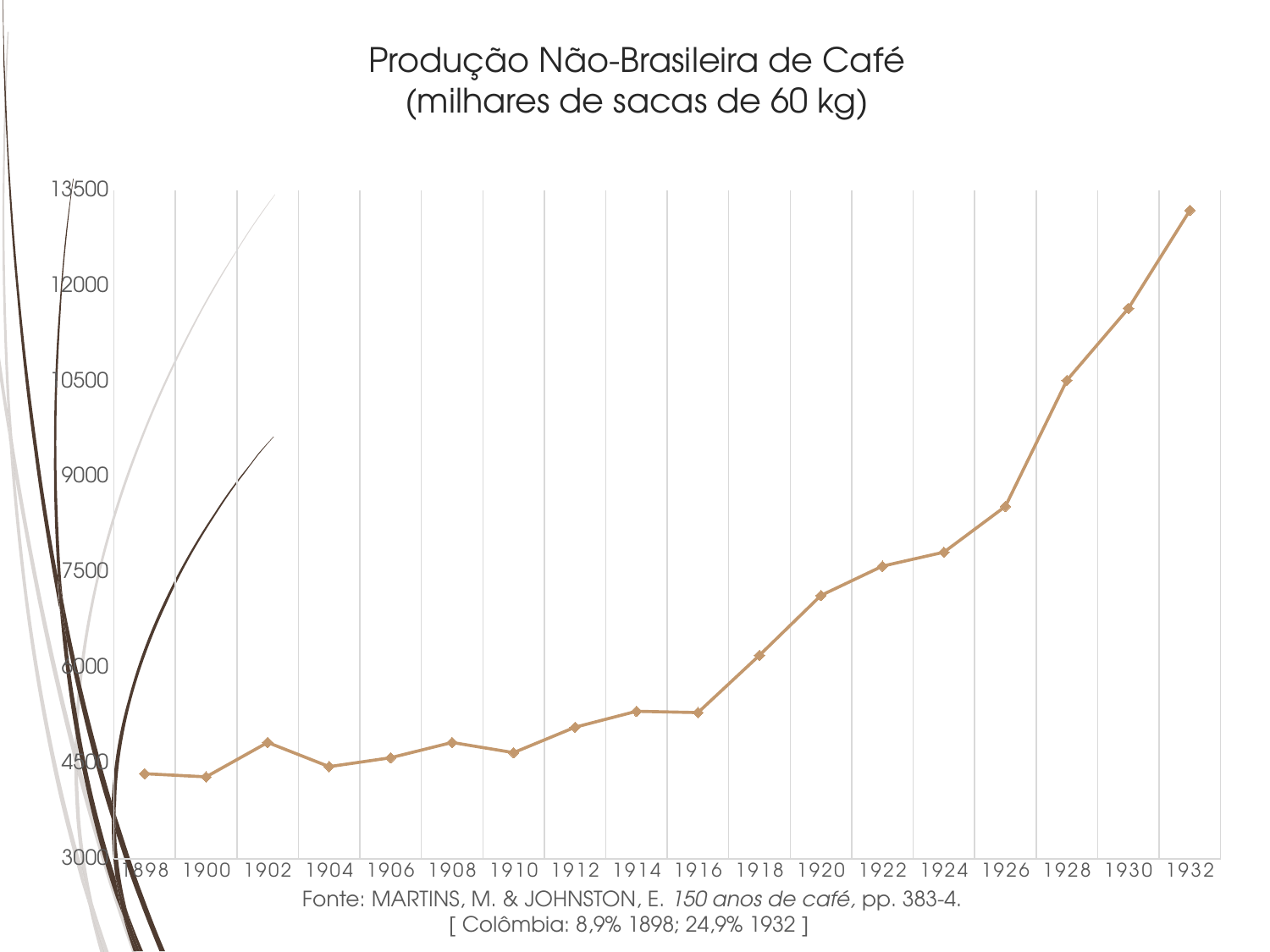

# Produção Não-Brasileira de Café (milhares de sacas de 60 kg)

### Chart

| Category |  |
|---|---|
| 1898 | 4340.0 |
| 1900 | 4290.0 |
| 1902 | 4830.0 |
| 1904 | 4450.0 |
| 1906 | 4590.0 |
| 1908 | 4830.0 |
| 1910 | 4670.0 |
| 1912 | 5070.0 |
| 1914 | 5320.0 |
| 1916 | 5300.0 |
| 1918 | 6200.0 |
| 1920 | 7140.0 |
| 1922 | 7600.0 |
| 1924 | 7820.0 |
| 1926 | 8540.0 |
| 1928 | 10520.0 |
| 1930 | 11650.0 |
| 1932 | 13190.0 |
Fonte: MARTINS, M. & JOHNSTON, E. 150 anos de café, pp. 383-4.
[ Colômbia: 8,9% 1898; 24,9% 1932 ]